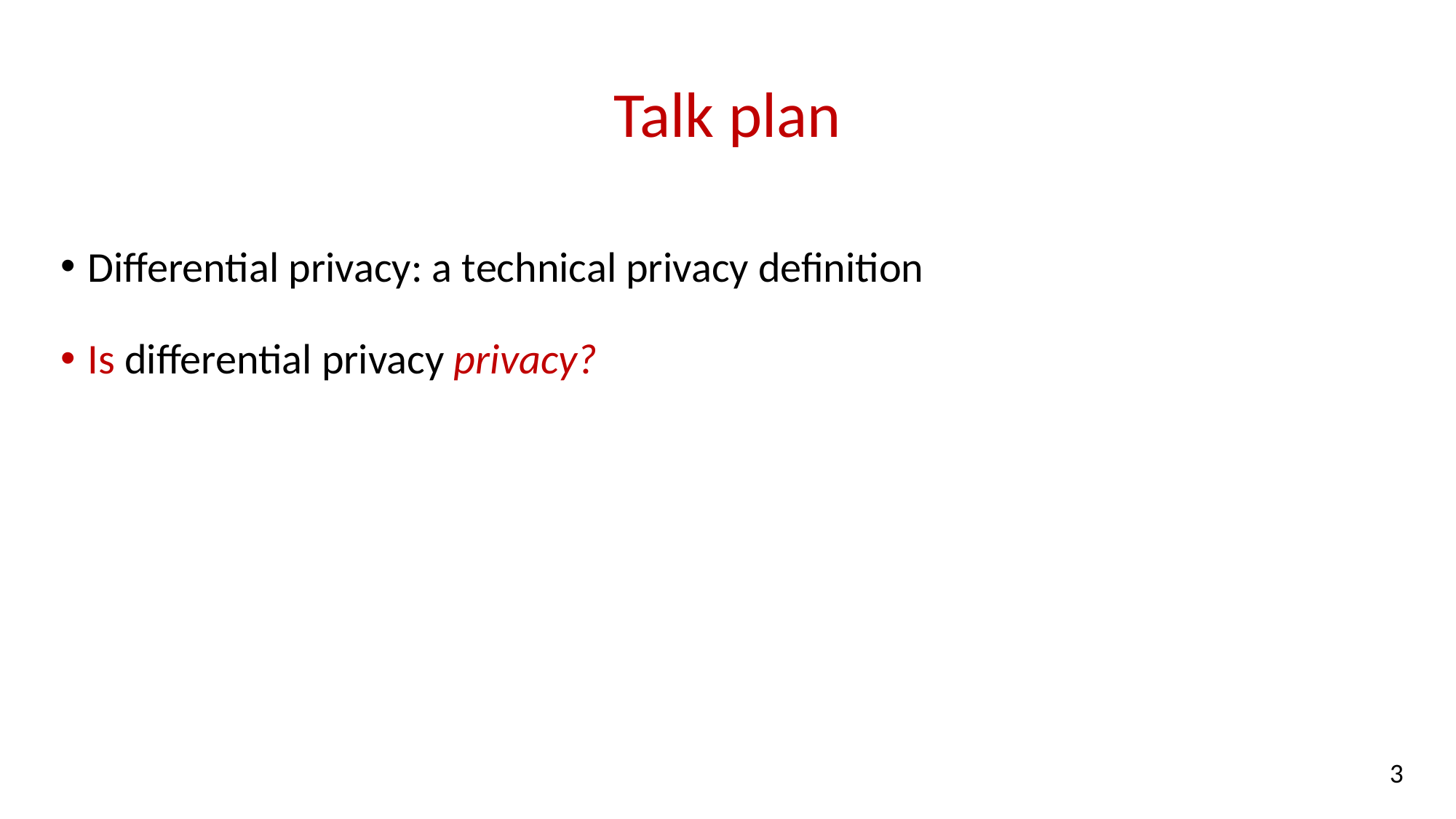

# Talk plan

Differential privacy: a technical privacy definition

Is differential privacy privacy?

3